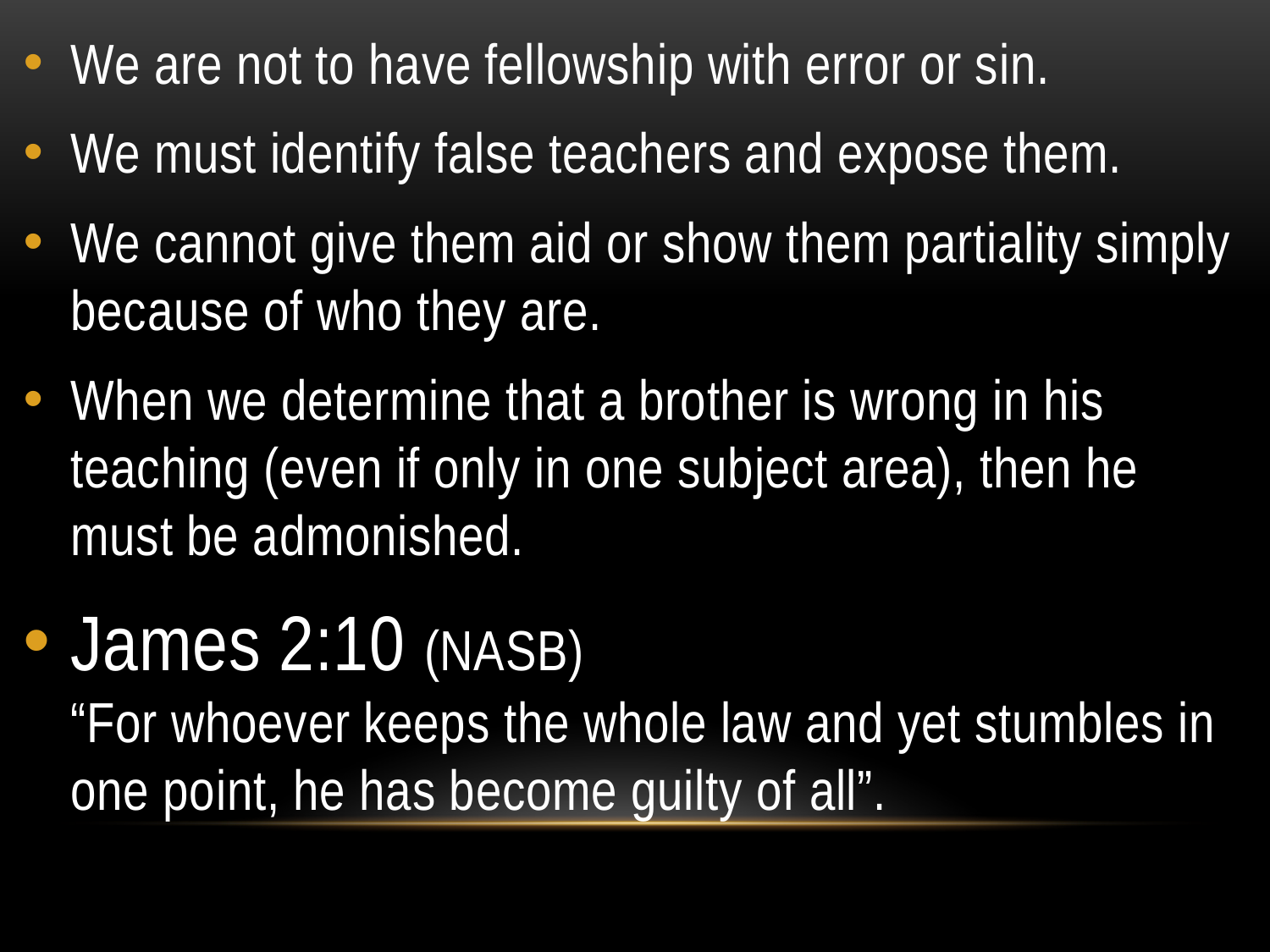

We are not to have fellowship with error or sin.
We must identify false teachers and expose them.
We cannot give them aid or show them partiality simply because of who they are.
When we determine that a brother is wrong in his teaching (even if only in one subject area), then he must be admonished.
James 2:10 (NASB)
“For whoever keeps the whole law and yet stumbles in one point, he has become guilty of all”.